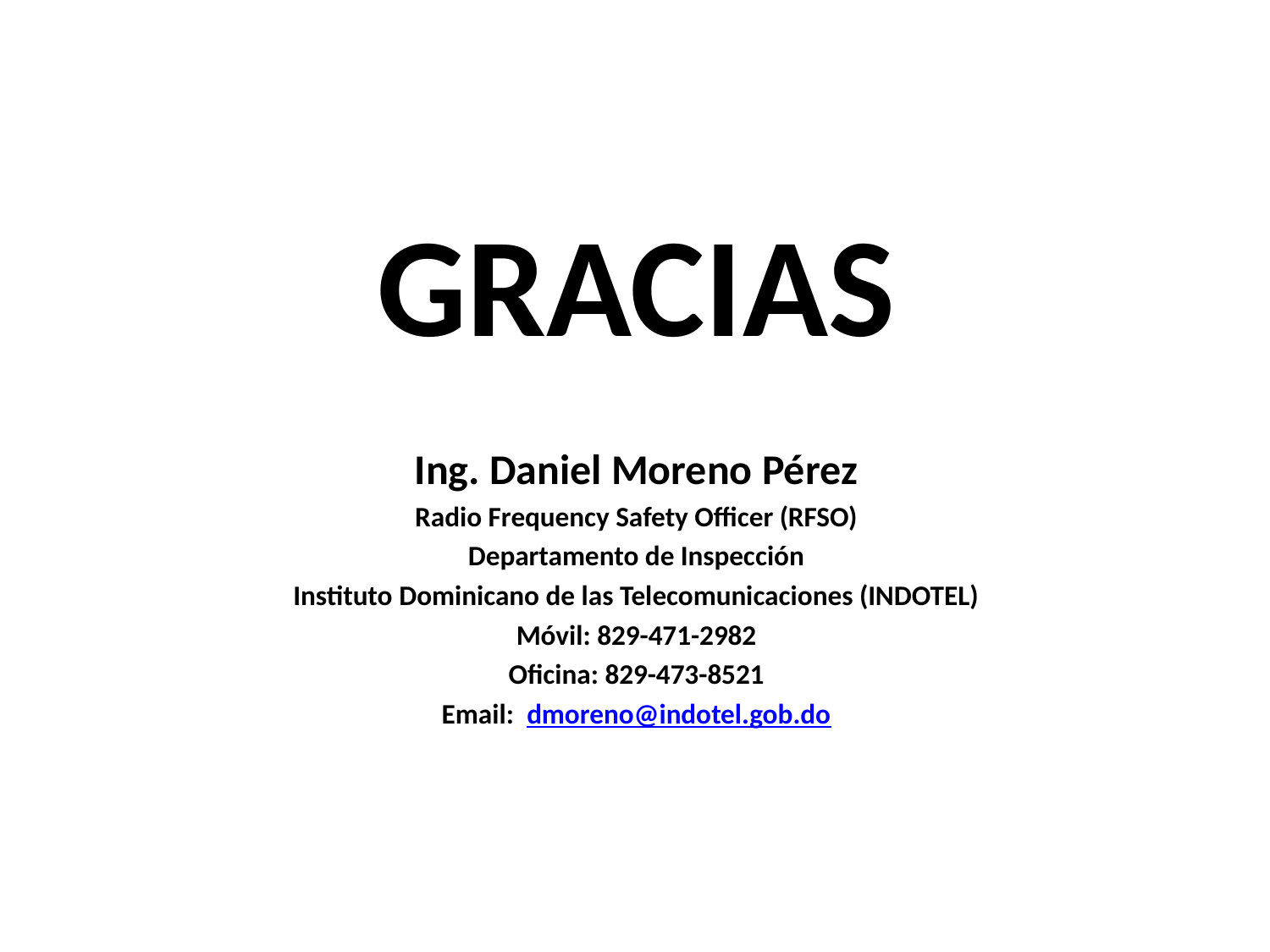

GRACIAS

Ing. Daniel Moreno Pérez
Radio Frequency Safety Officer (RFSO)
Departamento de Inspección
Instituto Dominicano de las Telecomunicaciones (INDOTEL)
Móvil: 829-471-2982
Oficina: 829-473-8521
Email:  dmoreno@indotel.gob.do